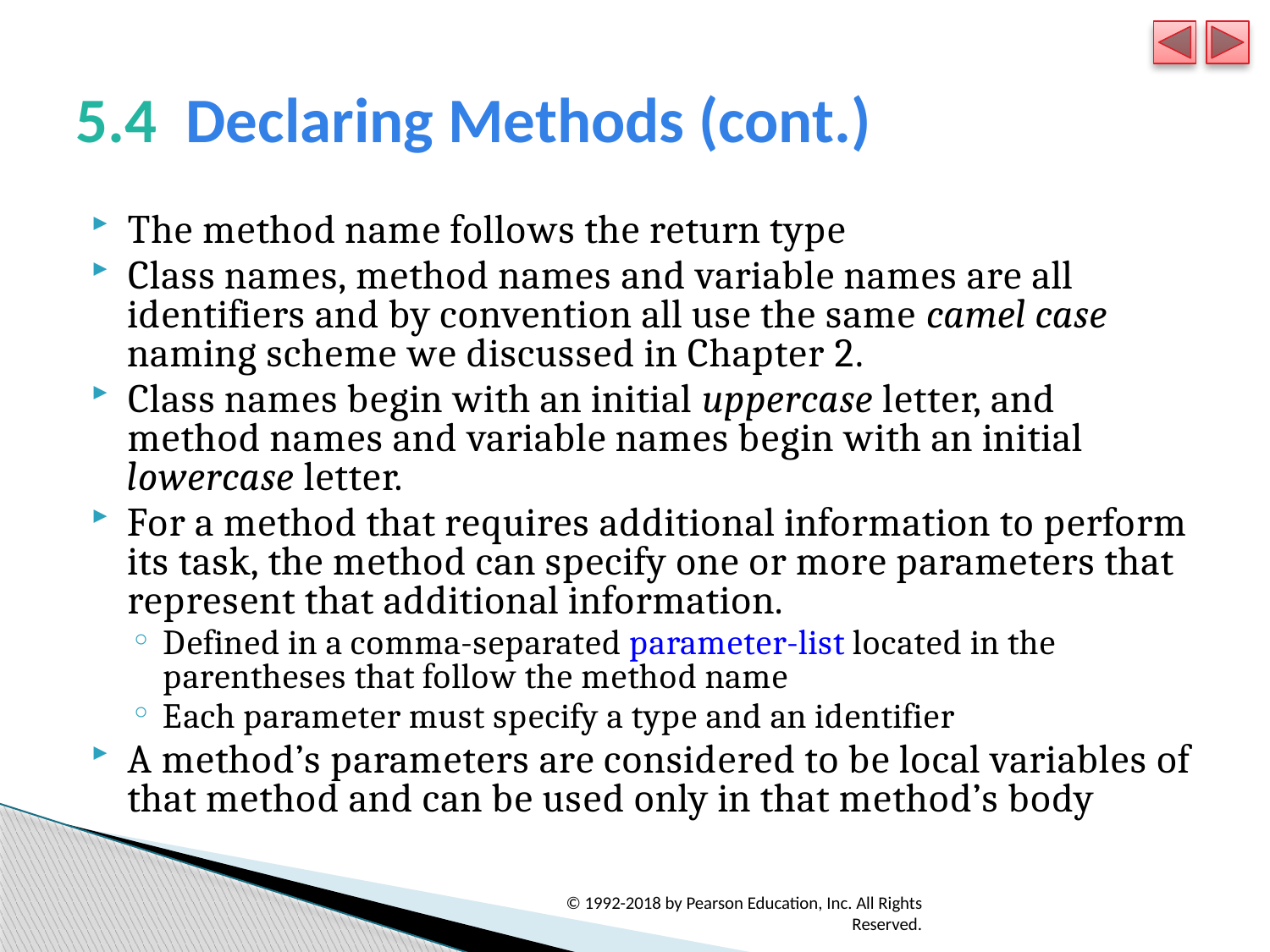

# 5.4  Declaring Methods (cont.)
The method name follows the return type
Class names, method names and variable names are all identifiers and by convention all use the same camel case naming scheme we discussed in Chapter 2.
Class names begin with an initial uppercase letter, and method names and variable names begin with an initial lowercase letter.
For a method that requires additional information to perform its task, the method can specify one or more parameters that represent that additional information.
Defined in a comma-separated parameter-list located in the parentheses that follow the method name
Each parameter must specify a type and an identifier
A method’s parameters are considered to be local variables of that method and can be used only in that method’s body

© 1992-2018 by Pearson Education, Inc. All Rights Reserved.